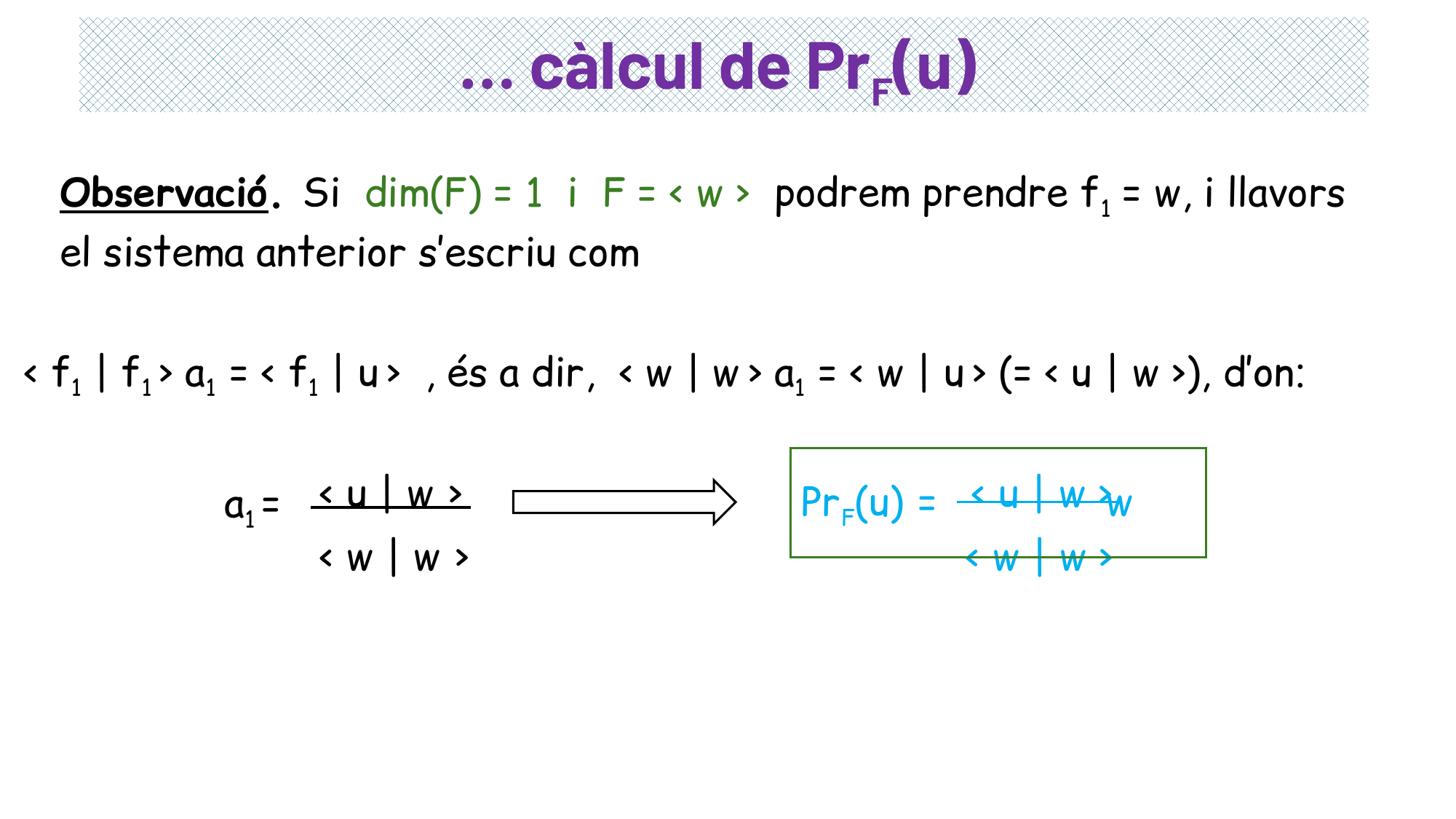

# … càlcul de PrF(u)
   Observació. Si  dim(F) = 1  i  F = < w >  podrem prendre f1 = w, i llavors
   el sistema anterior s’escriu com

< f1 | f1 > a1  = < f1 | u >  , és a dir,  < w | w > a1  = < w | u > (= < u | w >), d’on:

                         < u | w  >                                           < u | w >
                         < w | w  >                                          < w | w >

PrF(u)  =                         w
a1 =